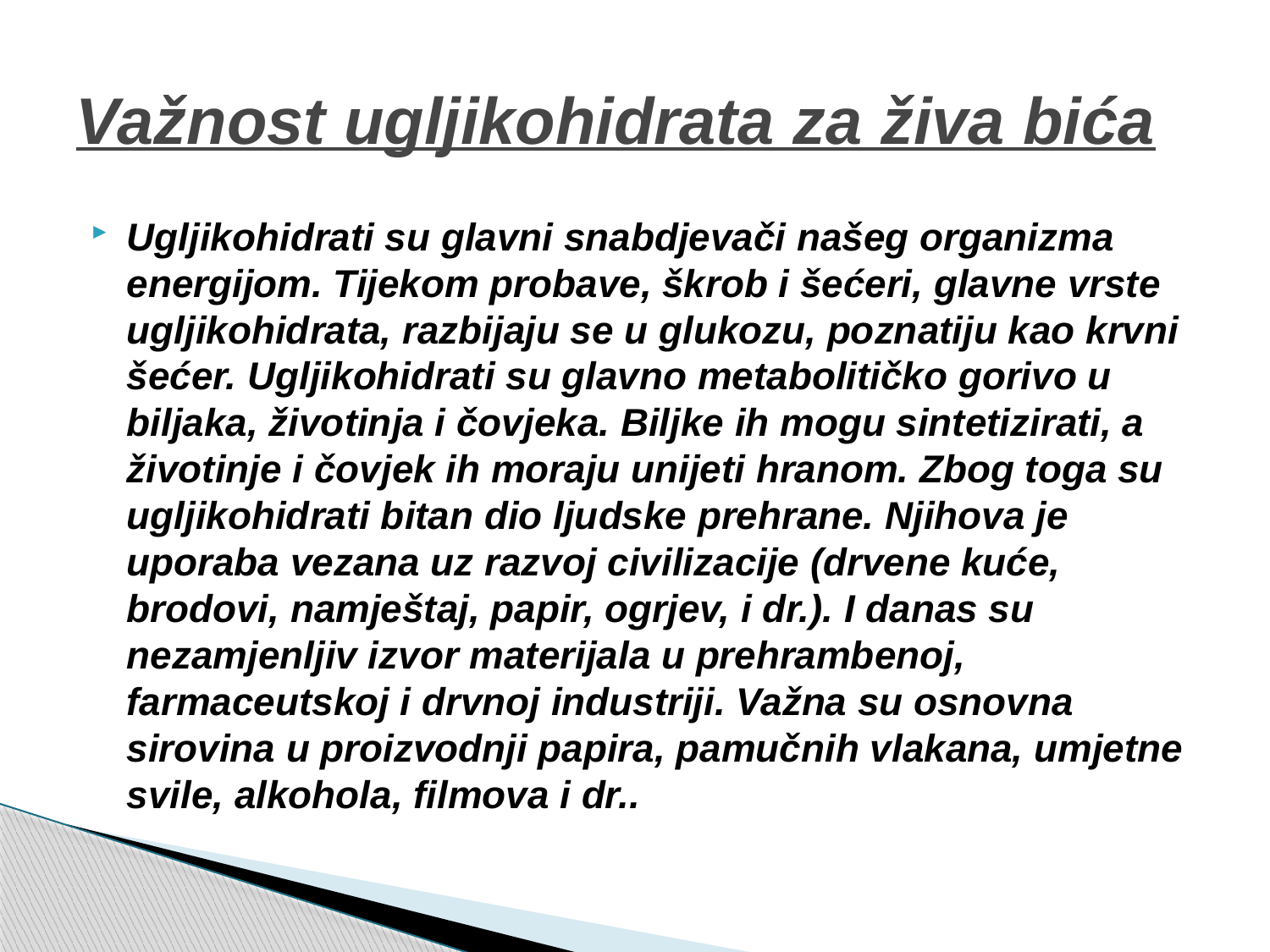

# Važnost ugljikohidrata za živa bića
Ugljikohidrati su glavni snabdjevači našeg organizma energijom. Tijekom probave, škrob i šećeri, glavne vrste ugljikohidrata, razbijaju se u glukozu, poznatiju kao krvni šećer. Ugljikohidrati su glavno metabolitičko gorivo u biljaka, životinja i čovjeka. Biljke ih mogu sintetizirati, a životinje i čovjek ih moraju unijeti hranom. Zbog toga su ugljikohidrati bitan dio ljudske prehrane. Njihova je uporaba vezana uz razvoj civilizacije (drvene kuće, brodovi, namještaj, papir, ogrjev, i dr.). I danas su nezamjenljiv izvor materijala u prehrambenoj, farmaceutskoj i drvnoj industriji. Važna su osnovna sirovina u proizvodnji papira, pamučnih vlakana, umjetne svile, alkohola, filmova i dr..